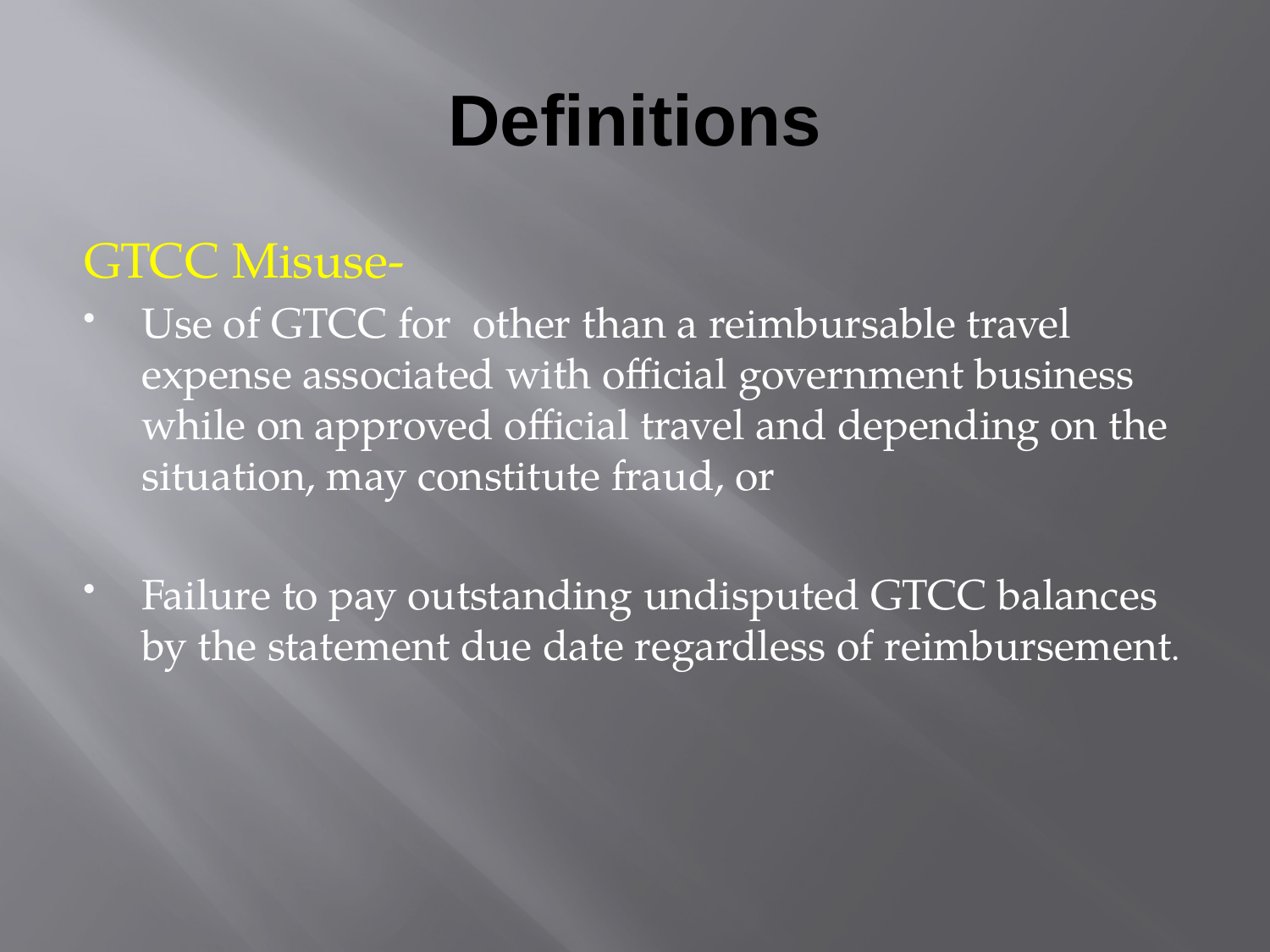

# Definitions
GTCC Misuse-
Use of GTCC for  other than a reimbursable travel expense associated with official government business while on approved official travel and depending on the situation, may constitute fraud, or

Failure to pay outstanding undisputed GTCC balances by the statement due date regardless of reimbursement.